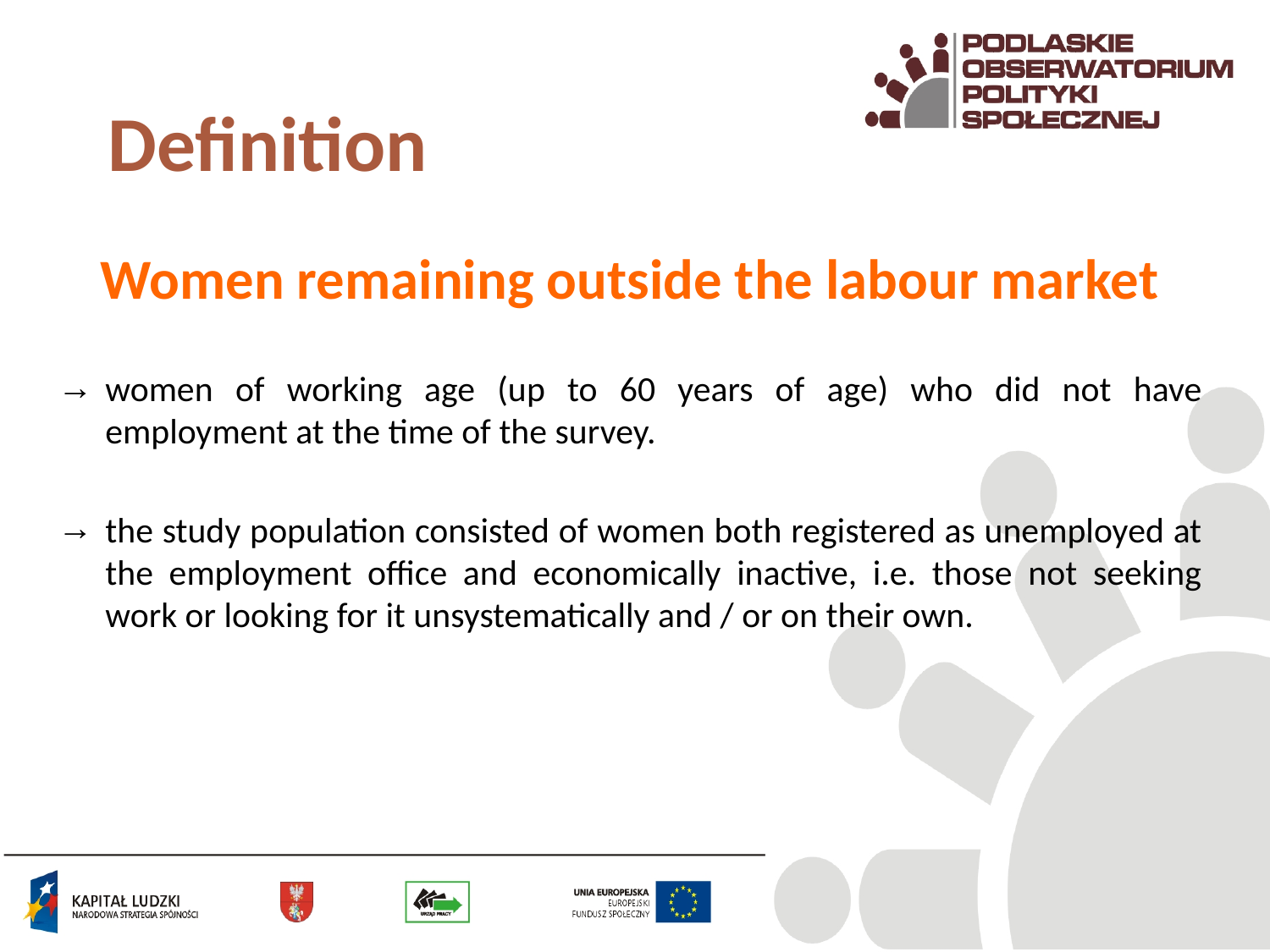

# Definition
Women remaining outside the labour market

women of working age (up to 60 years of age) who did not have employment at the time of the survey.

the study population consisted of women both registered as unemployed at the employment office and economically inactive, i.e. those not seeking work or looking for it unsystematically and / or on their own.